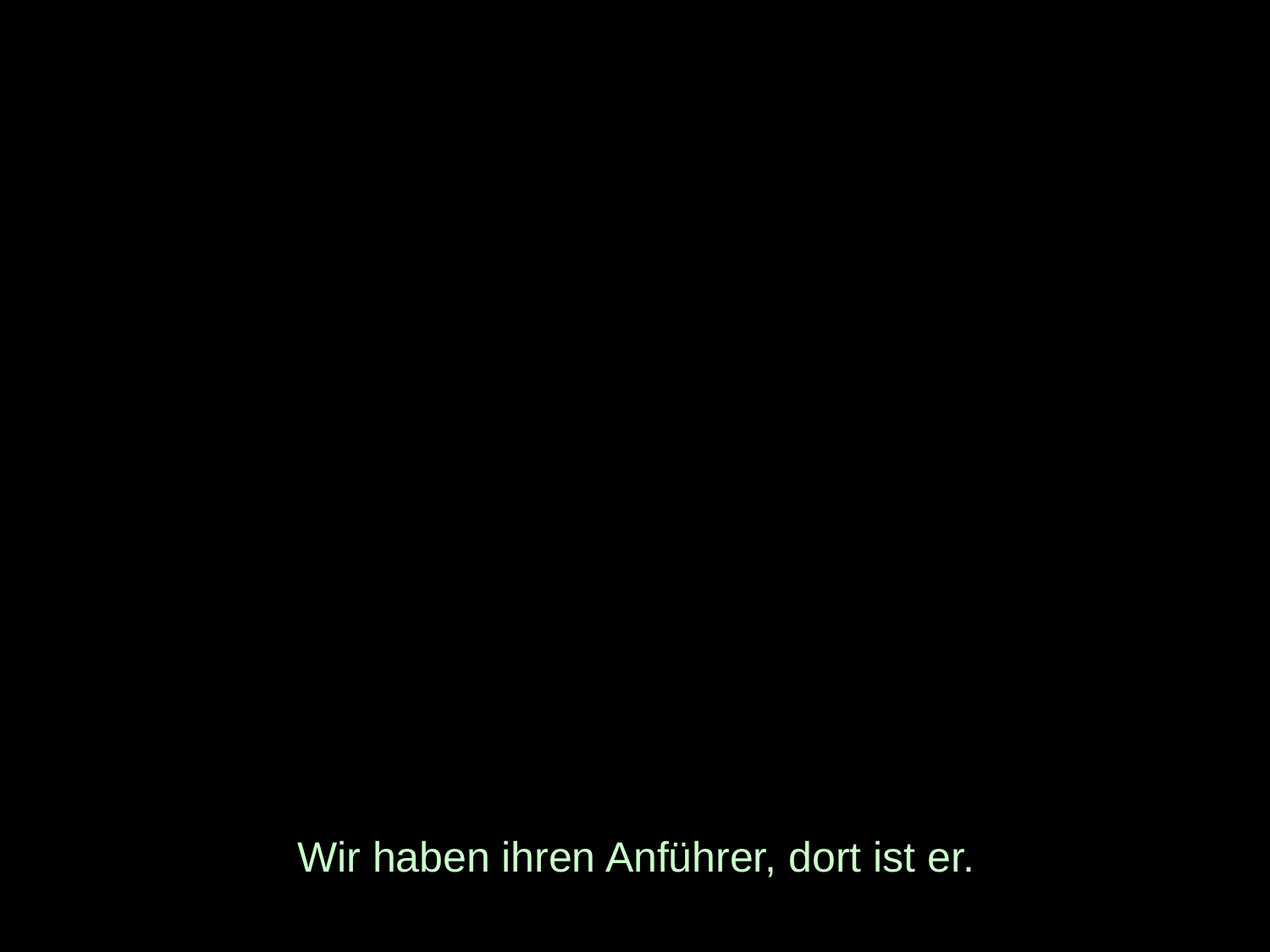

# Wir haben ihren Anführer, dort ist er.